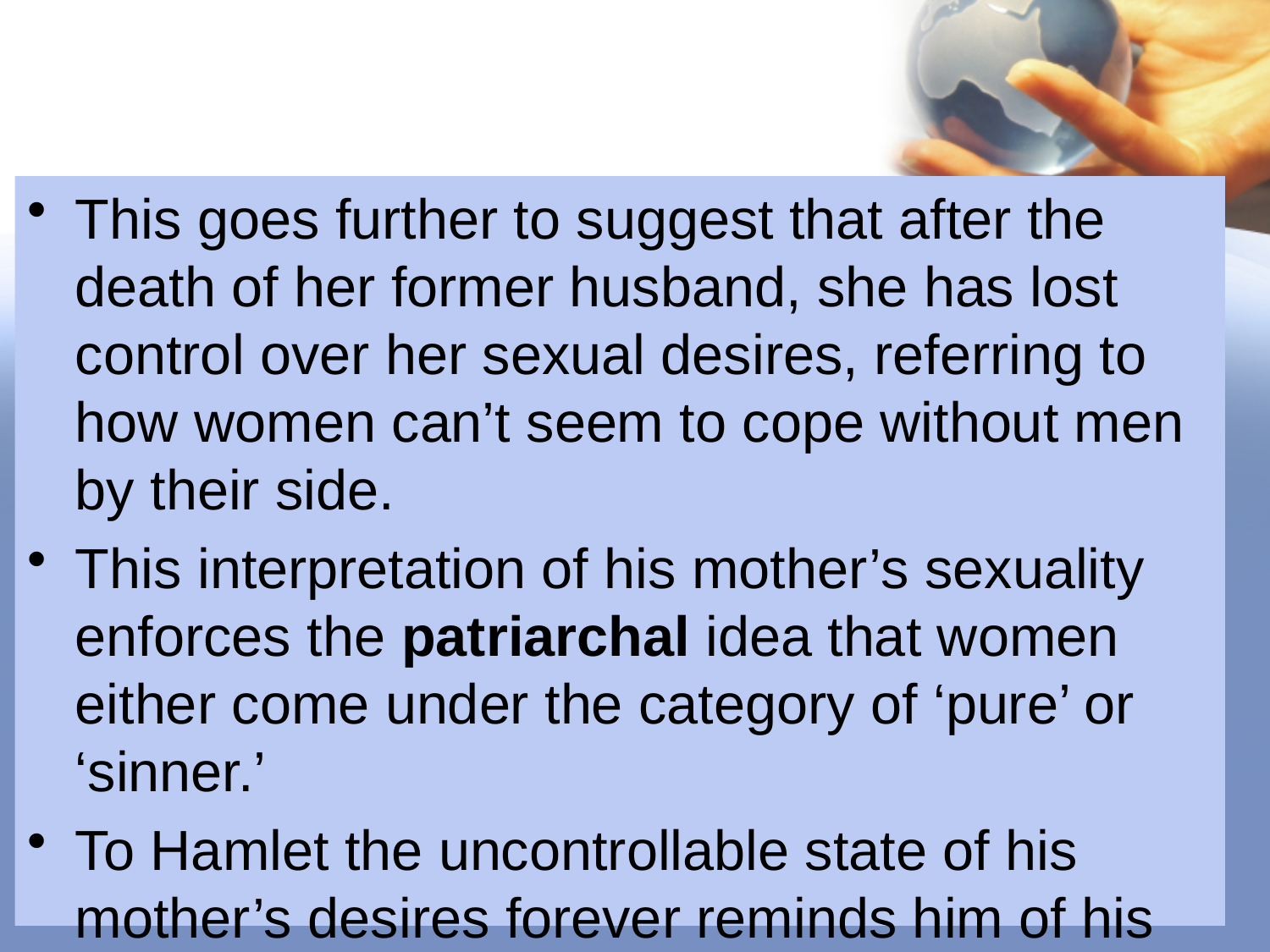

This goes further to suggest that after the death of her former husband, she has lost control over her sexual desires, referring to how women can’t seem to cope without men by their side.
This interpretation of his mother’s sexuality enforces the patriarchal idea that women either come under the category of ‘pure’ or ‘sinner.’
To Hamlet the uncontrollable state of his mother’s desires forever reminds him of his absent father, and a lack of paternal control, fuelling his anxieties over Claudius as his father’s killer.